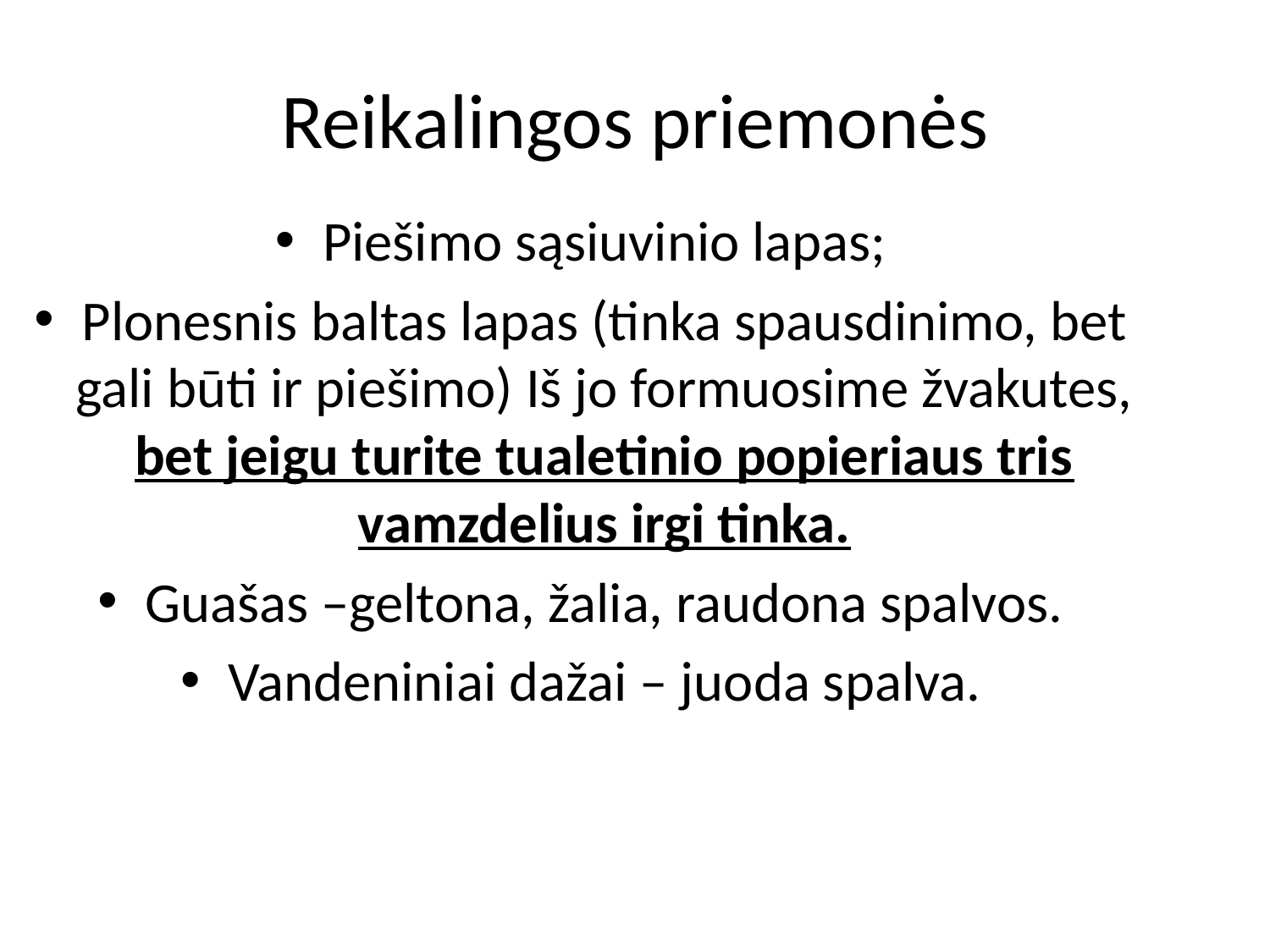

# Reikalingos priemonės
Piešimo sąsiuvinio lapas;
Plonesnis baltas lapas (tinka spausdinimo, bet gali būti ir piešimo) Iš jo formuosime žvakutes, bet jeigu turite tualetinio popieriaus tris vamzdelius irgi tinka.
Guašas –geltona, žalia, raudona spalvos.
Vandeniniai dažai – juoda spalva.